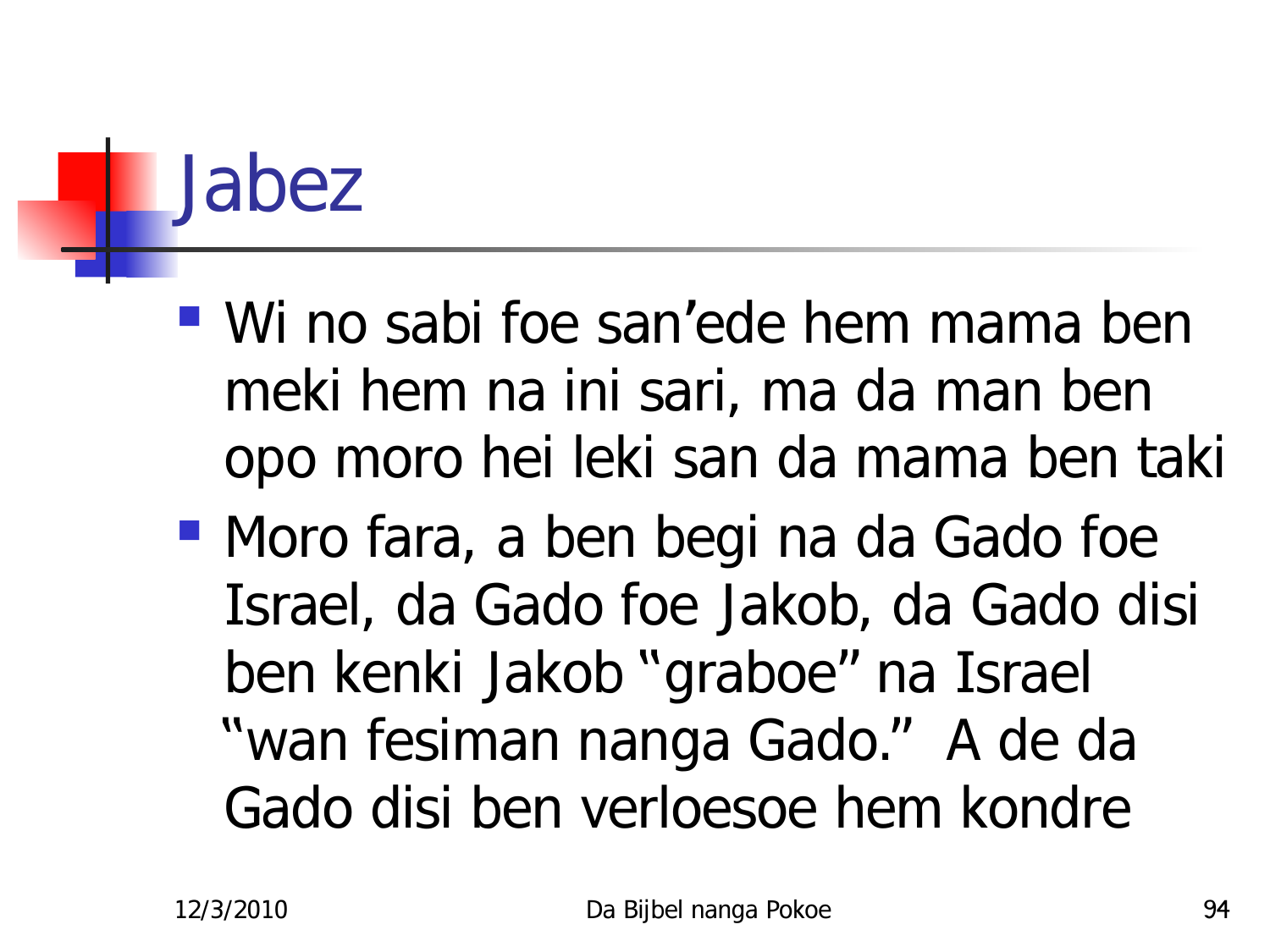

# Jabez
Wi no sabi foe san’ede hem mama ben meki hem na ini sari, ma da man ben opo moro hei leki san da mama ben taki
Moro fara, a ben begi na da Gado foe Israel, da Gado foe Jakob, da Gado disi ben kenki Jakob “graboe” na Israel “wan fesiman nanga Gado.”  A de da Gado disi ben verloesoe hem kondre
12/3/2010
Da Bijbel nanga Pokoe
94